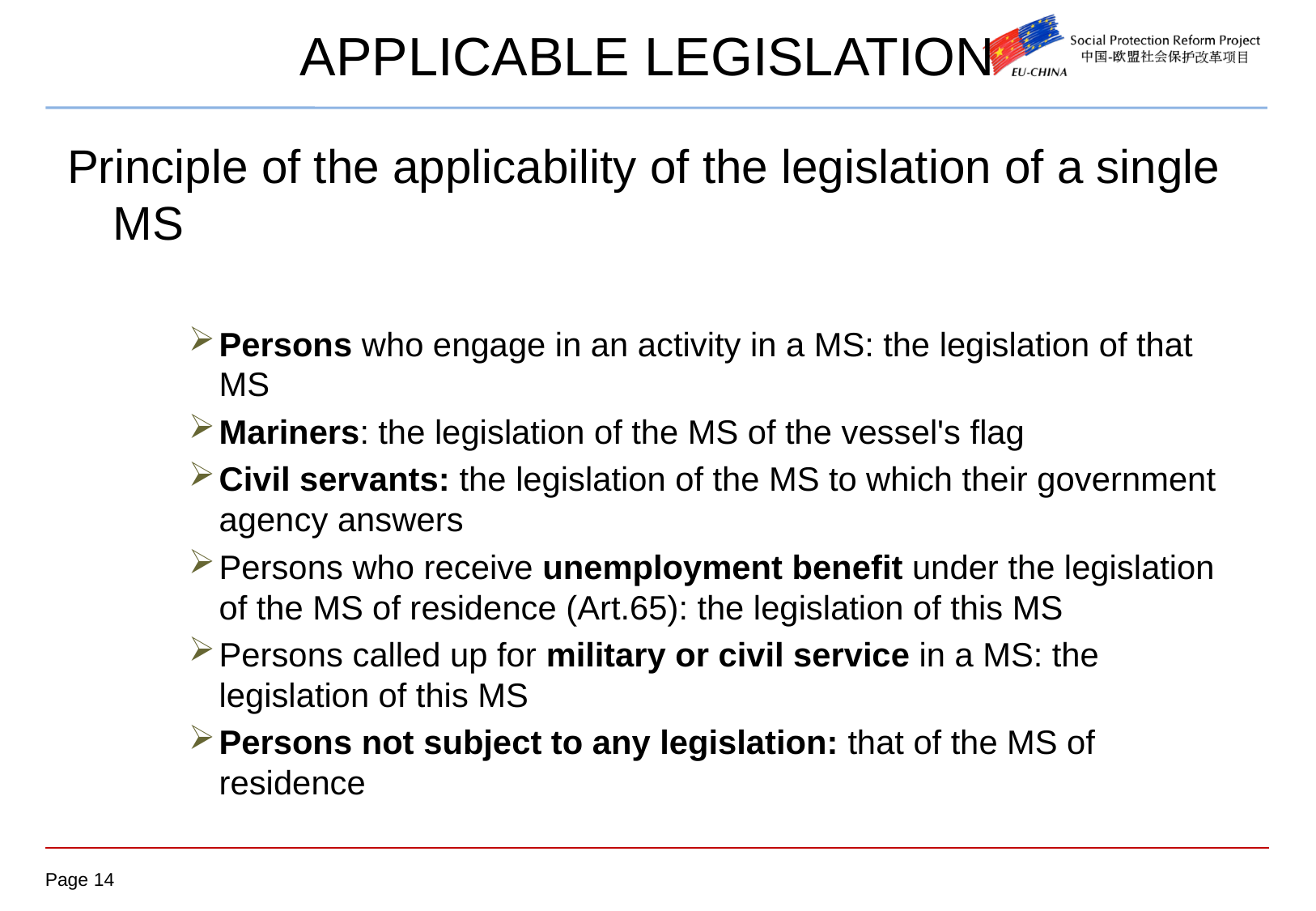

Principle of the applicability of the legislation of a single MS

Persons who engage in an activity in a MS: the legislation of that MS
Mariners: the legislation of the MS of the vessel's flag
Civil servants: the legislation of the MS to which their government agency answers
Persons who receive unemployment benefit under the legislation of the MS of residence (Art.65): the legislation of this MS
Persons called up for military or civil service in a MS: the legislation of this MS
Persons not subject to any legislation: that of the MS of residence

# APPLICABLE LEGISLATION